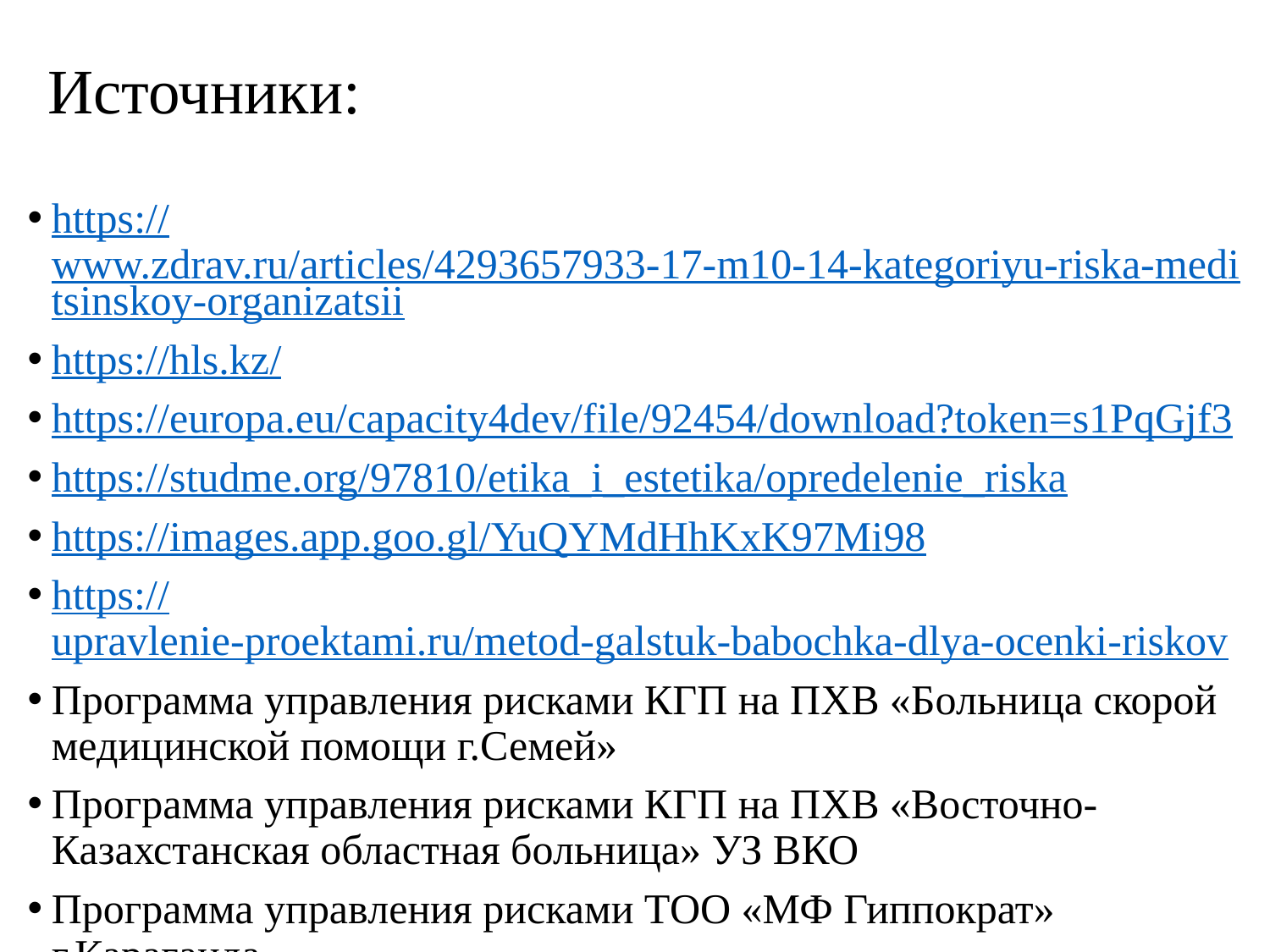

# Источники:

https://www.zdrav.ru/articles/4293657933-17-m10-14-kategoriyu-riska-meditsinskoy-organizatsii
https://hls.kz/
https://europa.eu/capacity4dev/file/92454/download?token=s1PqGjf3
https://studme.org/97810/etika_i_estetika/opredelenie_riska
https://images.app.goo.gl/YuQYMdHhKxK97Mi98
https://upravlenie-proektami.ru/metod-galstuk-babochka-dlya-ocenki-riskov
Программа управления рисками КГП на ПХВ «Больница скорой медицинской помощи г.Семей»
Программа управления рисками КГП на ПХВ «Восточно-Казахстанская областная больница» УЗ ВКО
Программа управления рисками ТОО «МФ Гиппократ» г.Караганда